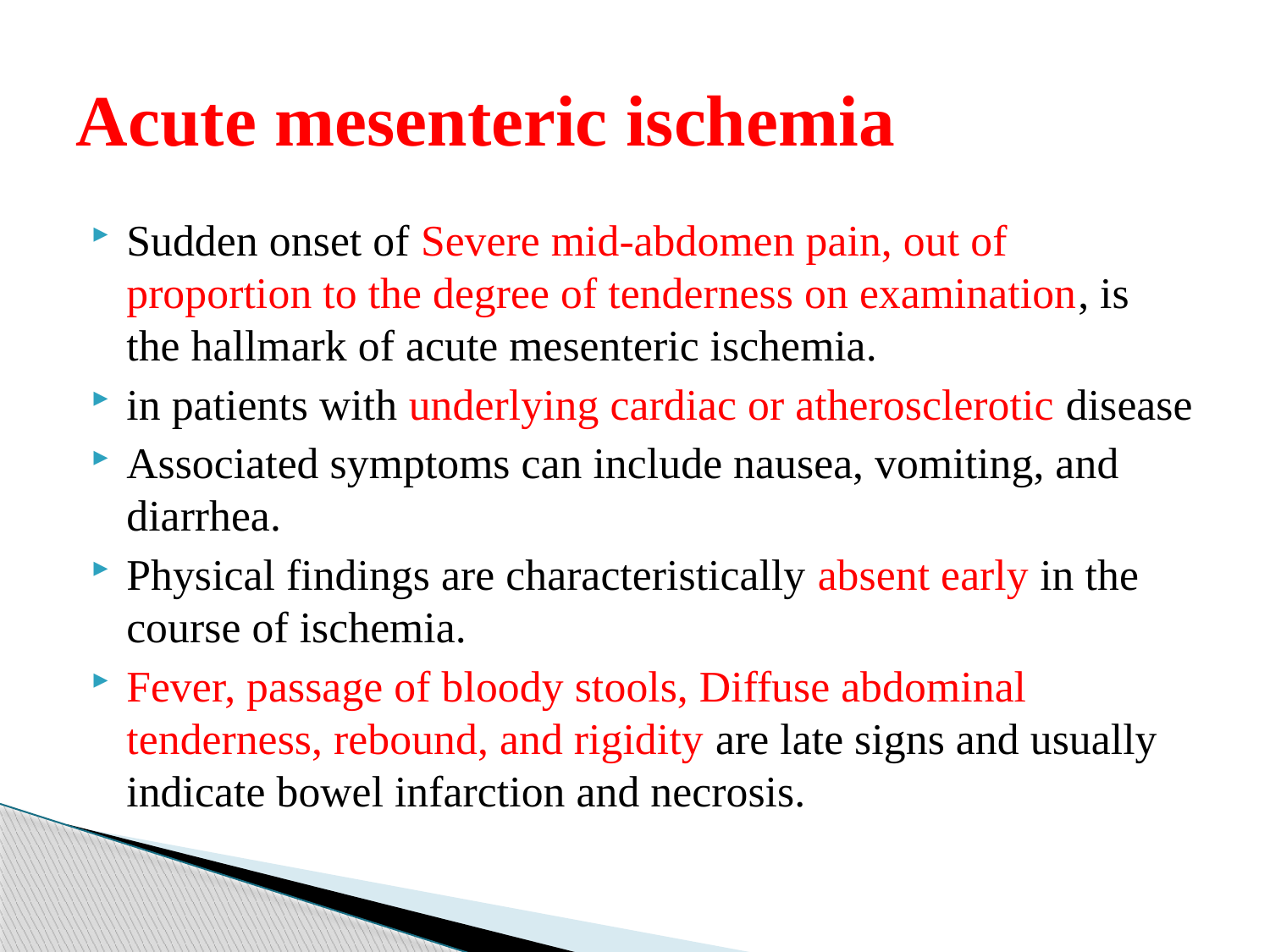

# Acute mesenteric ischemia
Sudden onset of Severe mid-abdomen pain, out of proportion to the degree of tenderness on examination, is the hallmark of acute mesenteric ischemia.
in patients with underlying cardiac or atherosclerotic disease
Associated symptoms can include nausea, vomiting, and diarrhea.
Physical findings are characteristically absent early in the course of ischemia.
Fever, passage of bloody stools, Diffuse abdominal tenderness, rebound, and rigidity are late signs and usually indicate bowel infarction and necrosis.